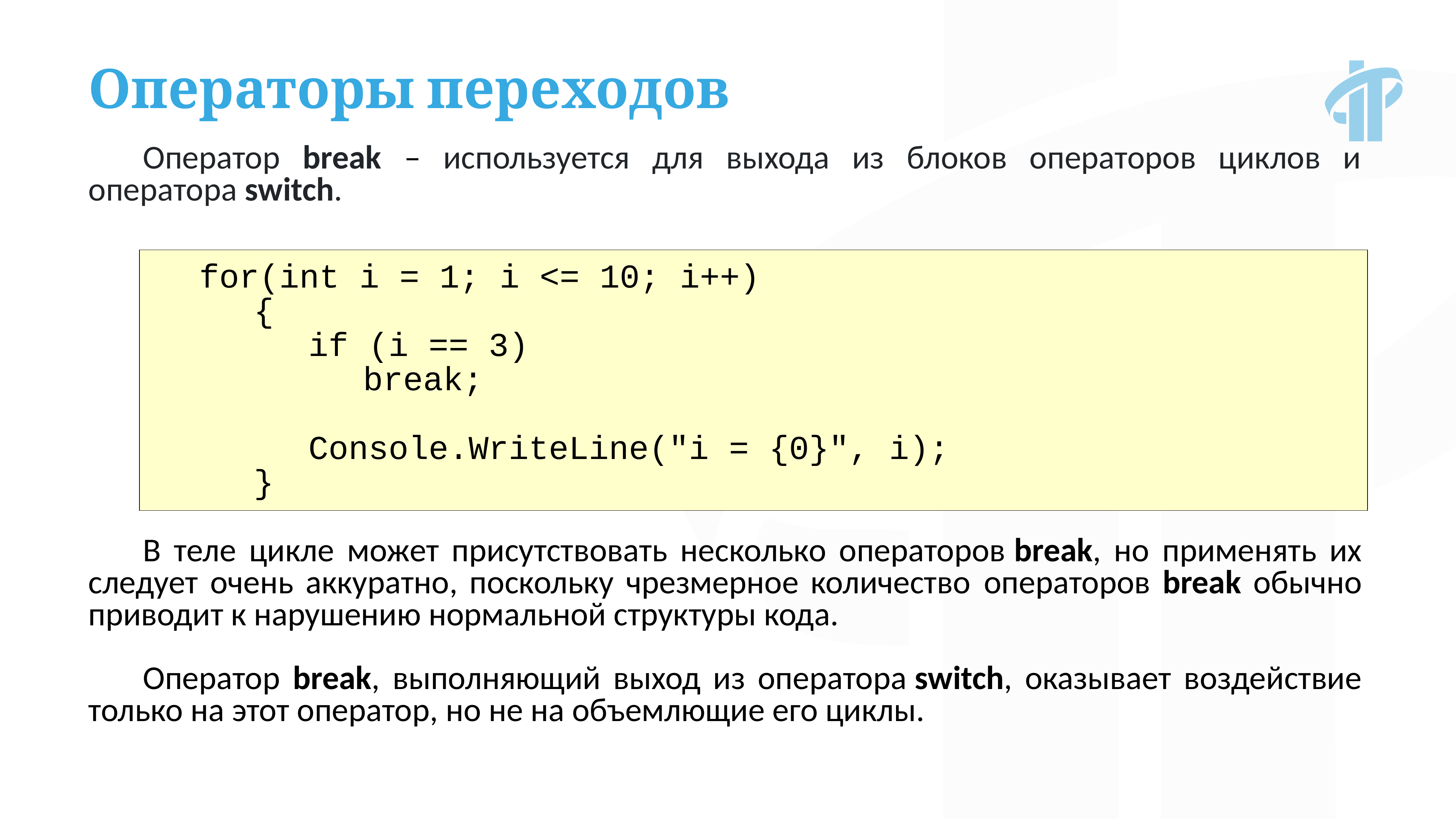

Операторы переходов
Оператор break – используется для выхода из блоков операторов циклов и оператора switch.

for(int i = 1; i <= 10; i++)
	{
		if (i == 3)
			break;

		Console.WriteLine("i = {0}", i);
	}

В теле цикле может присутствовать несколько операторов break, но применять их следует очень аккуратно, поскольку чрезмерное количество операторов break обычно приводит к нарушению нормальной структуры кода.

Оператор break, выполняющий выход из оператора switch, оказывает воздействие только на этот оператор, но не на объемлющие его циклы.